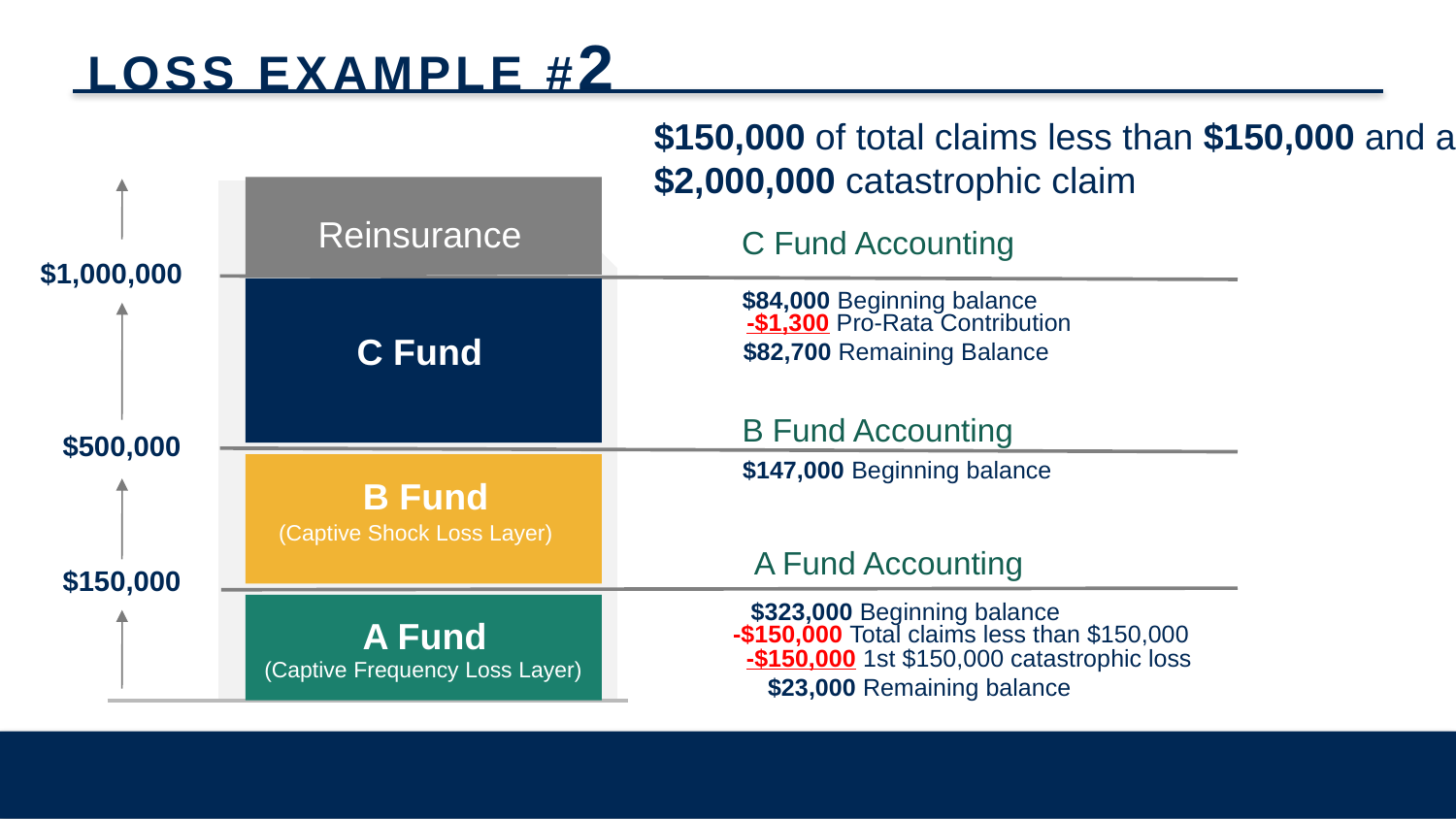

# Loss Example #2
$150,000 of total claims less than $150,000 and a $2,000,000 catastrophic claim

$1,000,000

$500,000

$150,000

Reinsurance
C Fund Accounting
$84,000 Beginning balance

-$1,300 Pro-Rata Contribution
C Fund
$82,700 Remaining Balance
B Fund Accounting
$147,000 Beginning balance

B Fund
(Captive Shock Loss Layer)
A Fund Accounting
$323,000 Beginning balance

-$150,000 Total claims less than $150,000
A Fund
-$150,000 1st $150,000 catastrophic loss
(Captive Frequency Loss Layer)
$23,000 Remaining balance